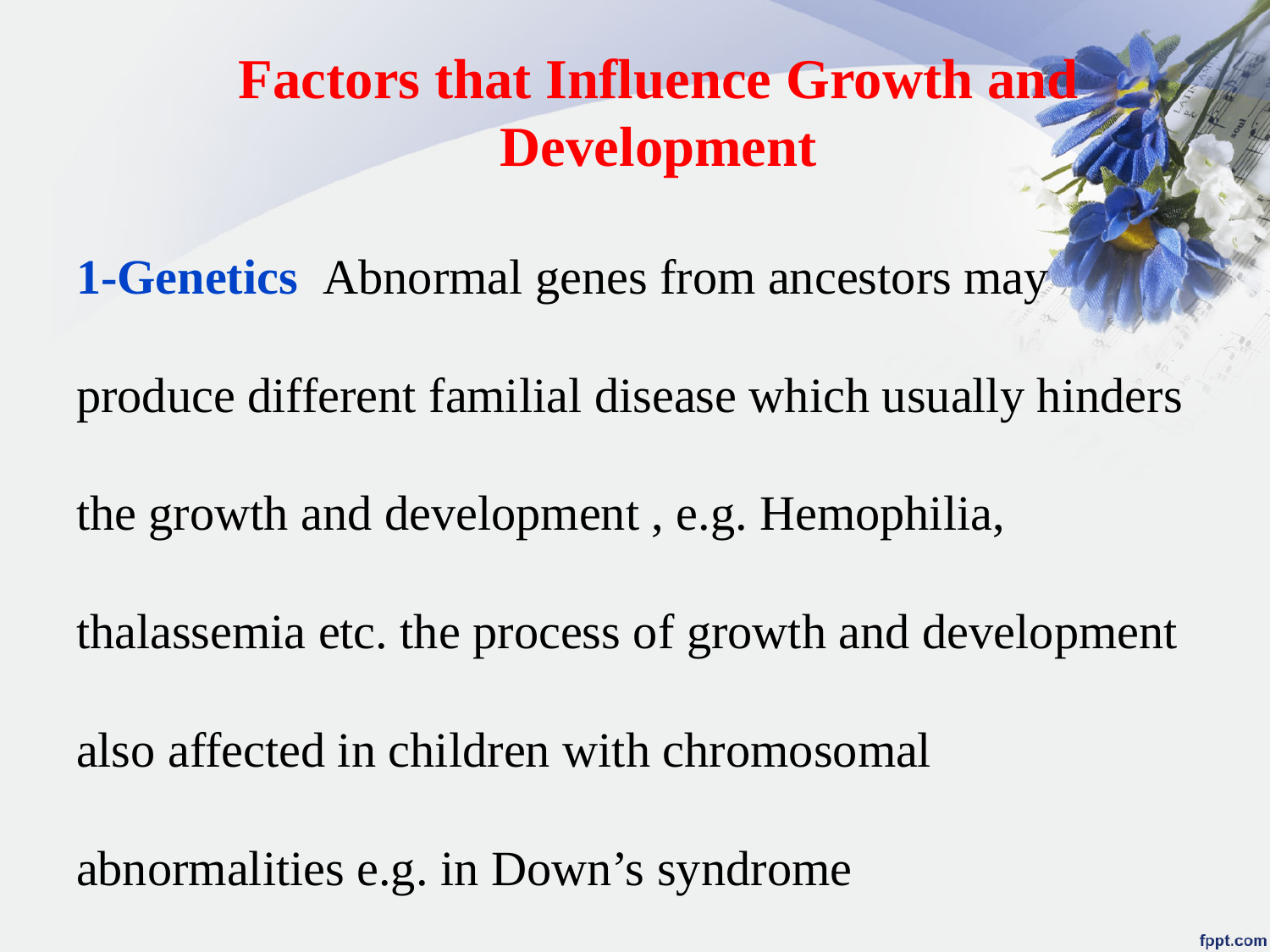

# Factors that Influence Growth and Development
1-Genetics  Abnormal genes from ancestors may produce different familial disease which usually hinders the growth and development , e.g. Hemophilia, thalassemia etc. the process of growth and development also affected in children with chromosomal abnormalities e.g. in Down’s syndrome